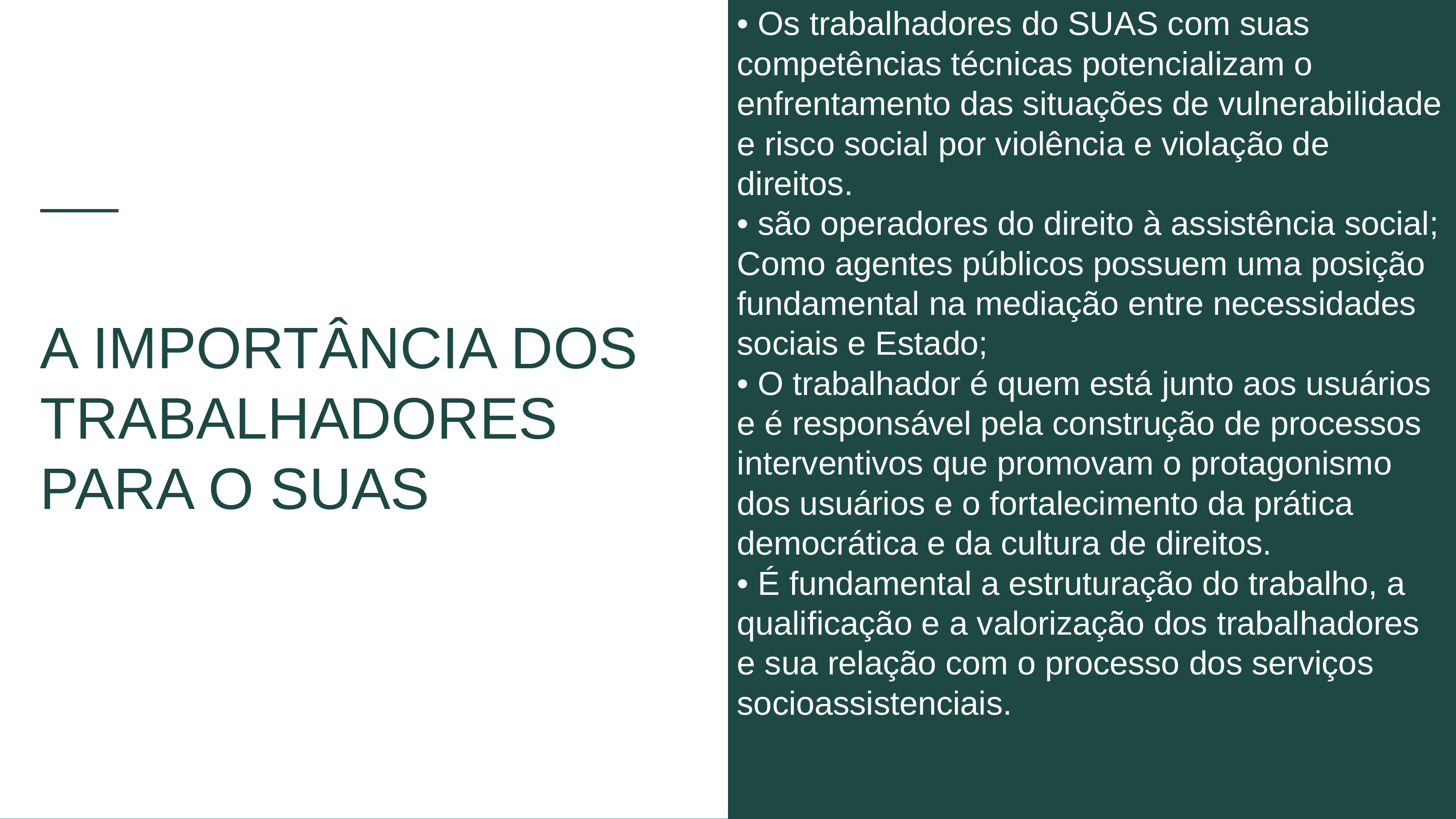

• Os trabalhadores do SUAS com suas competências técnicas potencializam o enfrentamento das situações de vulnerabilidade e risco social por violência e violação de direitos.
• são operadores do direito à assistência social;
Como agentes públicos possuem uma posição fundamental na mediação entre necessidades sociais e Estado;
• O trabalhador é quem está junto aos usuários e é responsável pela construção de processos interventivos que promovam o protagonismo dos usuários e o fortalecimento da prática democrática e da cultura de direitos.
• É fundamental a estruturação do trabalho, a qualificação e a valorização dos trabalhadores e sua relação com o processo dos serviços socioassistenciais.

A IMPORTÂNCIA DOS TRABALHADORES PARA O SUAS